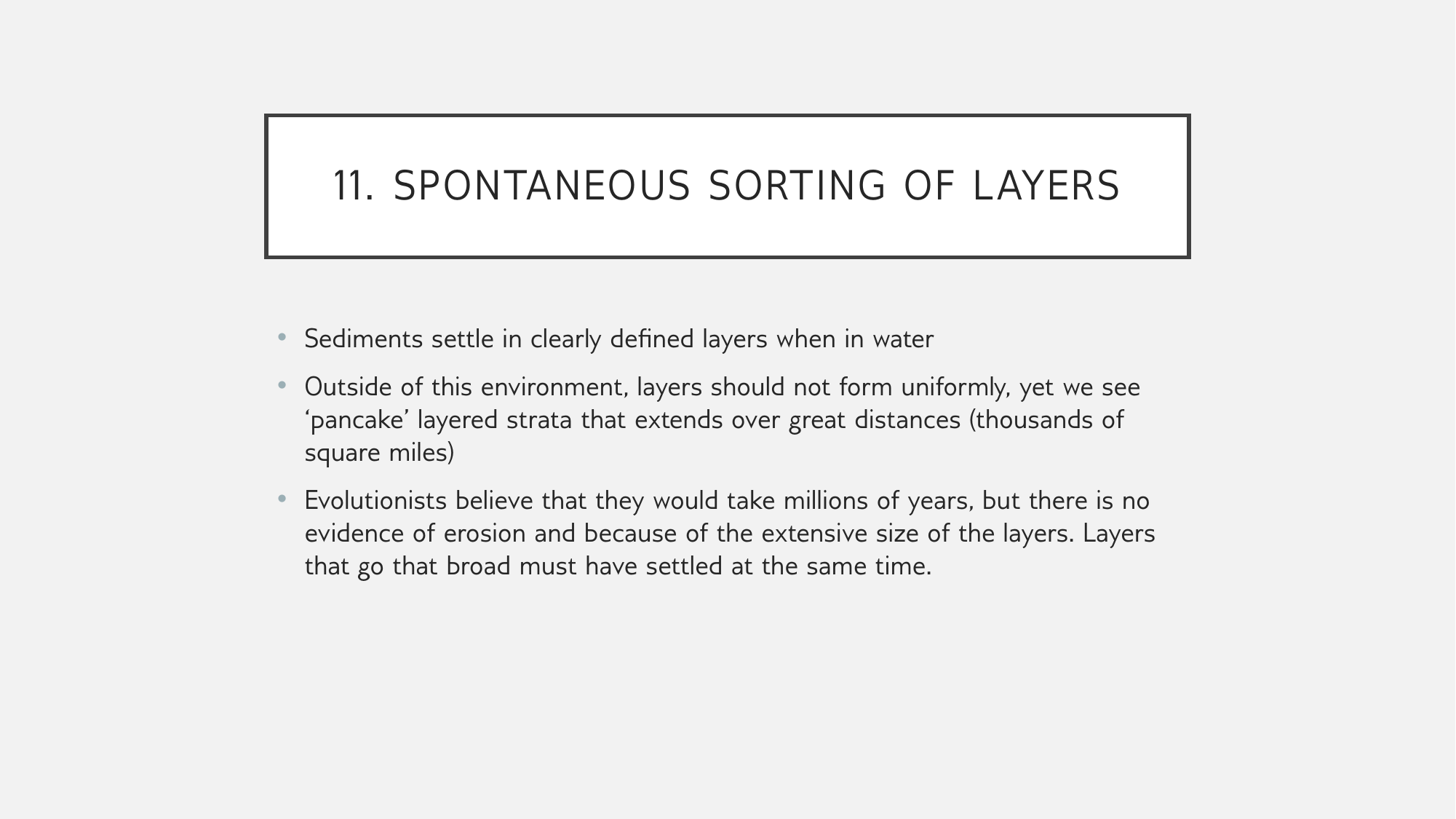

# 11. Spontaneous sorting of layers
Sediments settle in clearly defined layers when in water
Outside of this environment, layers should not form uniformly, yet we see ‘pancake’ layered strata that extends over great distances (thousands of square miles)
Evolutionists believe that they would take millions of years, but there is no evidence of erosion and because of the extensive size of the layers. Layers that go that broad must have settled at the same time.